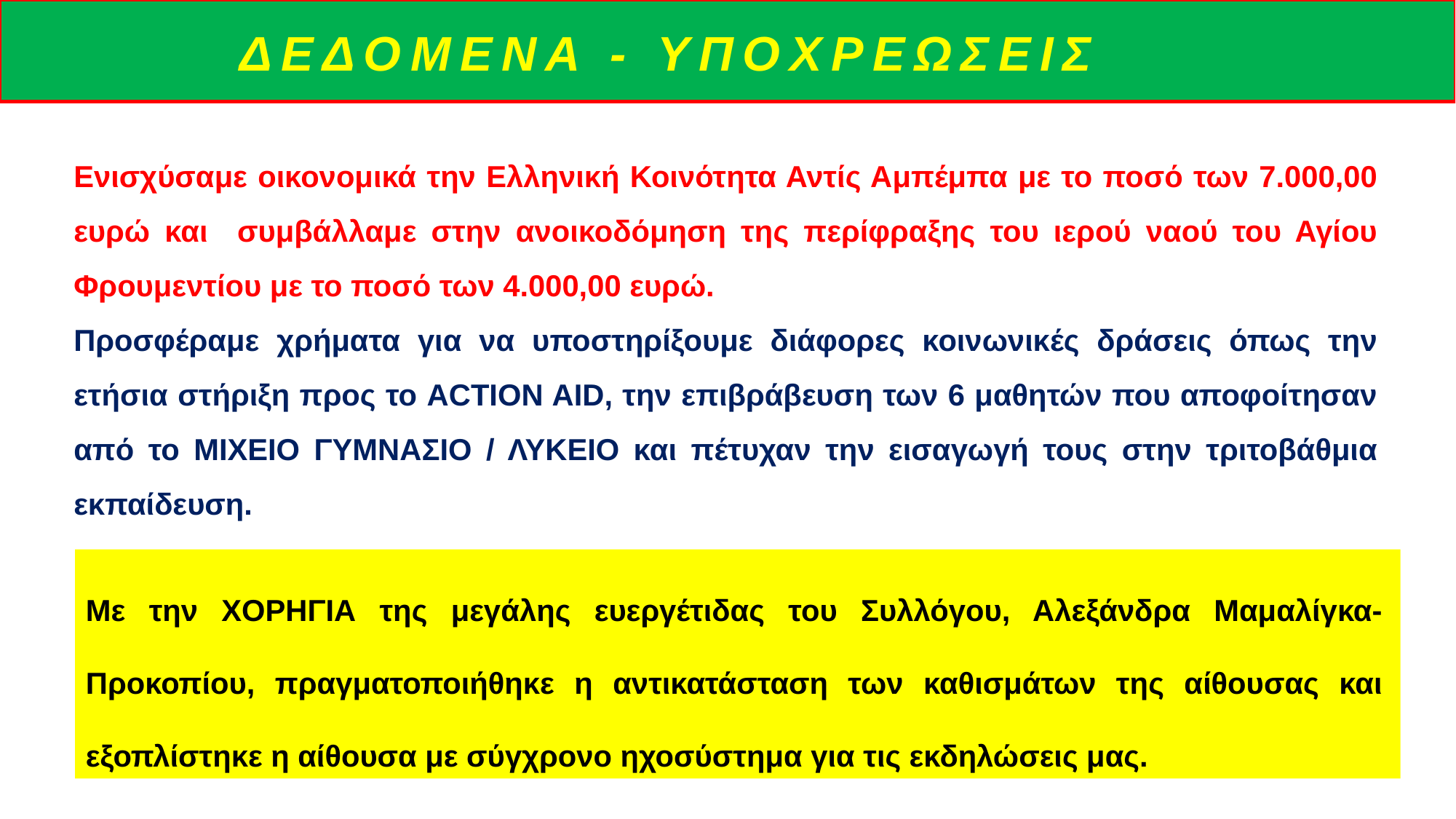

ΔΕΔΟΜΕΝΑ - ΥΠΟΧΡΕΩΣΕΙΣ
Ενισχύσαμε οικονομικά την Ελληνική Κοινότητα Αντίς Αμπέμπα με το ποσό των 7.000,00 ευρώ και  συμβάλλαμε στην ανοικοδόμηση της περίφραξης του ιερού ναού του Αγίου Φρουμεντίου με το ποσό των 4.000,00 ευρώ.
Προσφέραμε χρήματα για να υποστηρίξουμε διάφορες κοινωνικές δράσεις όπως την ετήσια στήριξη προς το ACTION AID, την επιβράβευση των 6 μαθητών που αποφοίτησαν από το ΜΙΧΕΙΟ ΓΥΜΝΑΣΙΟ / ΛΥΚΕΙΟ και πέτυχαν την εισαγωγή τους στην τριτοβάθμια εκπαίδευση.
Με την ΧΟΡΗΓΙΑ της μεγάλης ευεργέτιδας του Συλλόγου, Αλεξάνδρα Μαμαλίγκα-Προκοπίου, πραγματοποιήθηκε η αντικατάσταση των καθισμάτων της αίθουσας και εξοπλίστηκε η αίθουσα με σύγχρονο ηχοσύστημα για τις εκδηλώσεις μας.